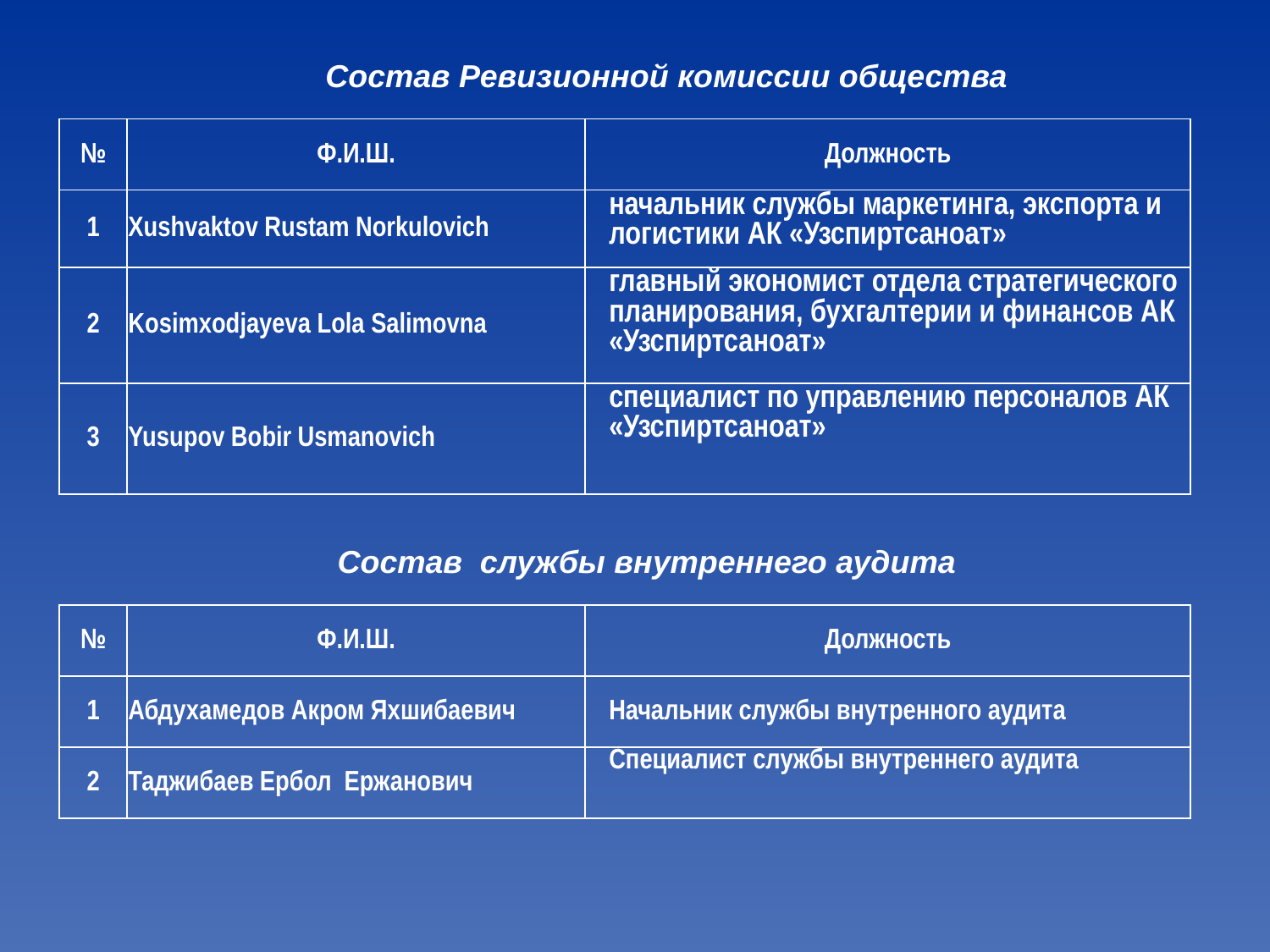

Состав Ревизионной комиссии общества
| № | Ф.И.Ш. | Должность |
| --- | --- | --- |
| 1 | Xushvaktov Rustam Norkulovich | начальник службы маркетинга, экспорта и логистики АК «Узспиртсаноат» |
| 2 | Kosimxodjayeva Lola Salimovna | главный экономист отдела стратегического планирования, бухгалтерии и финансов АК «Узспиртсаноат» |
| 3 | Yusupov Bobir Usmanovich | специалист по управлению персоналов АК «Узспиртсаноат» |
     Состав  службы внутреннего аудита
| № | Ф.И.Ш. | Должность |
| --- | --- | --- |
| 1 | Абдухамедов Акром Яхшибаевич | Начальник службы внутренного аудита |
| 2 | Таджибаев Ербол Ержанович | Специалист службы внутреннего аудита |